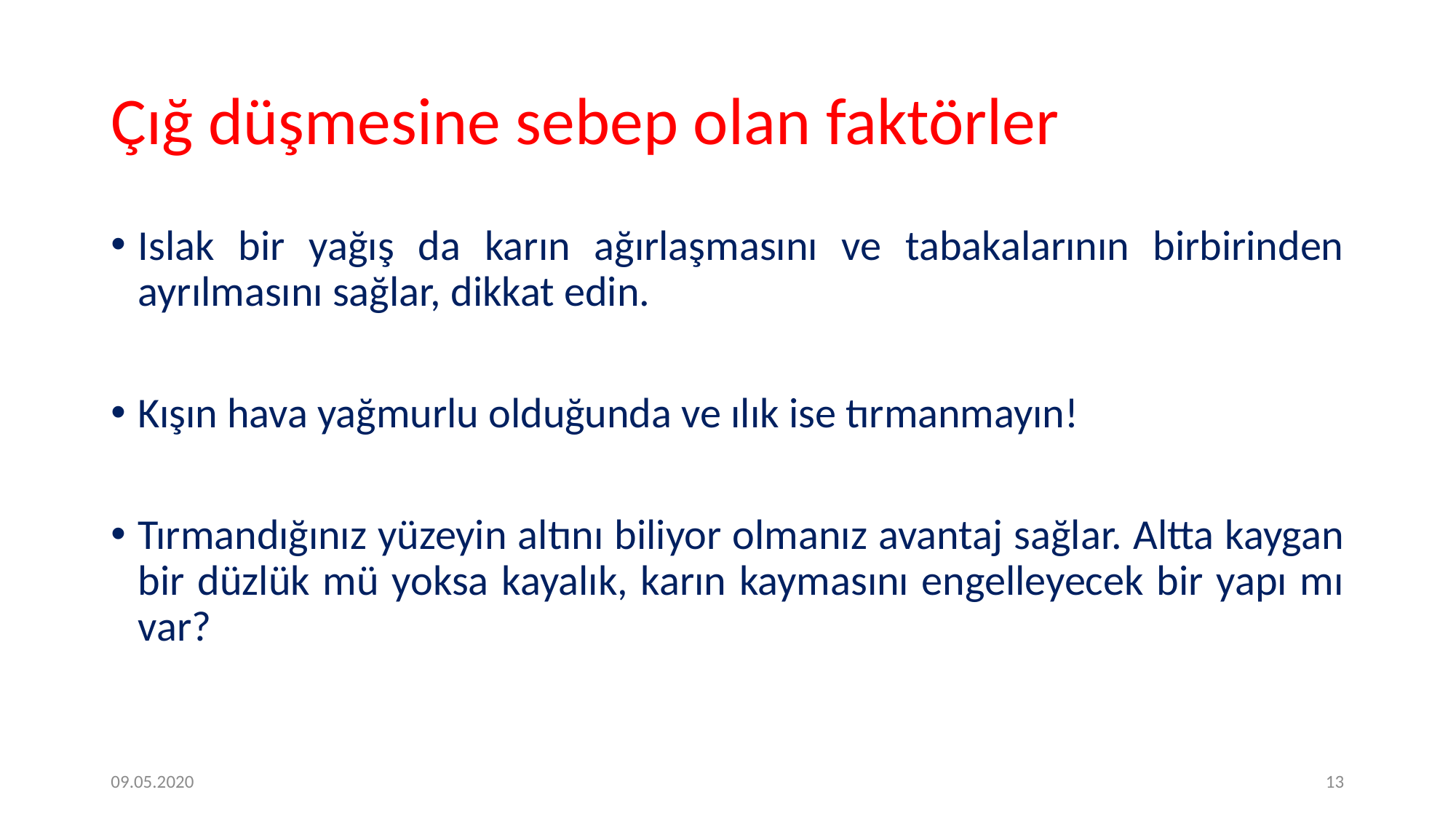

# Çığ düşmesine sebep olan faktörler
Islak bir yağış da karın ağırlaşmasını ve tabakalarının birbirinden ayrılmasını sağlar, dikkat edin.

Kışın hava yağmurlu olduğunda ve ılık ise tırmanmayın!

Tırmandığınız yüzeyin altını biliyor olmanız avantaj sağlar. Altta kaygan bir düzlük mü yoksa kayalık, karın kaymasını engelleyecek bir yapı mı var?
09.05.2020
13